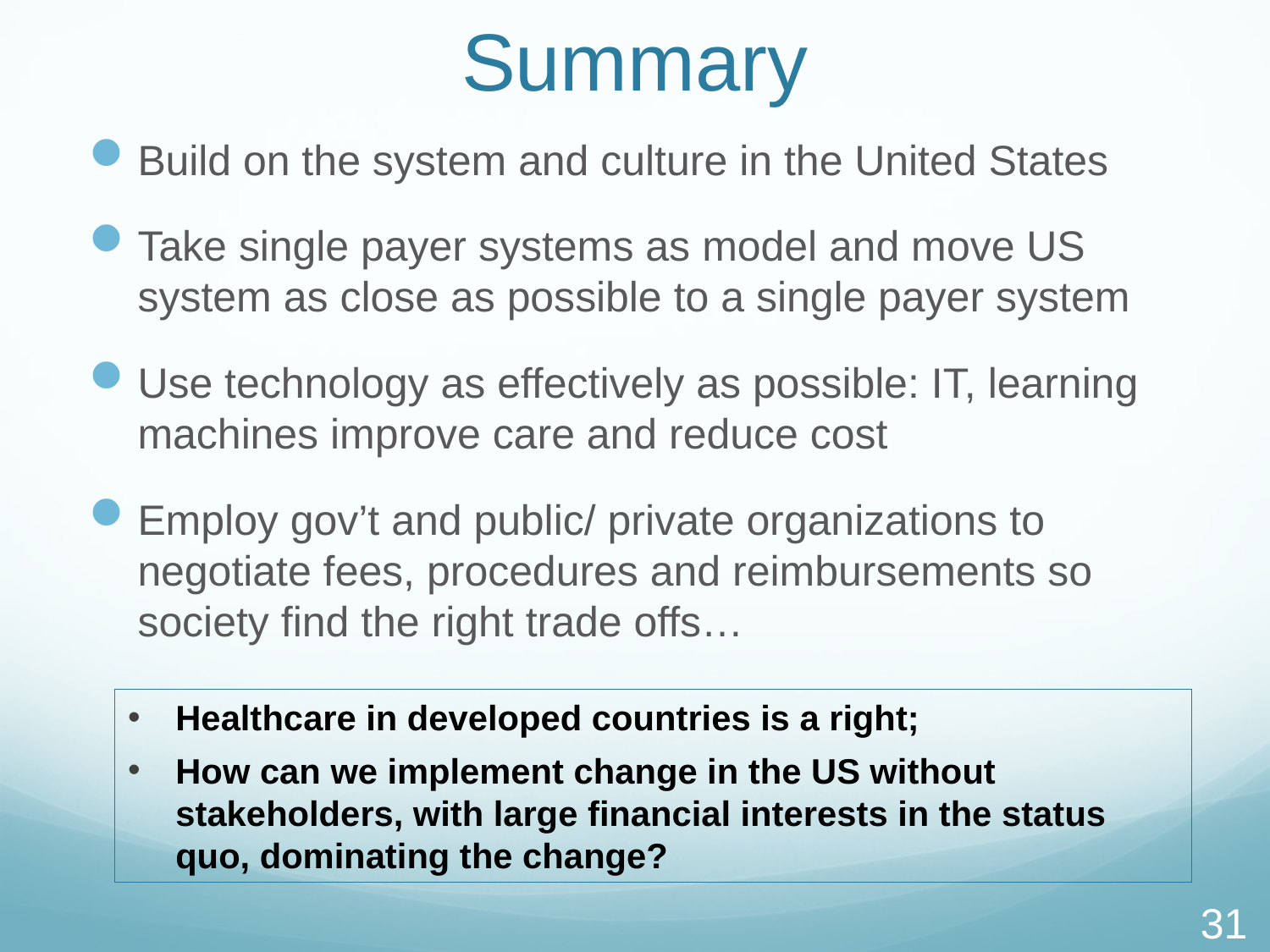

# Summary
Build on the system and culture in the United States
Take single payer systems as model and move US system as close as possible to a single payer system
Use technology as effectively as possible: IT, learning machines improve care and reduce cost
Employ gov’t and public/ private organizations to negotiate fees, procedures and reimbursements so society find the right trade offs…
Healthcare in developed countries is a right;
How can we implement change in the US without stakeholders, with large financial interests in the status quo, dominating the change?

31